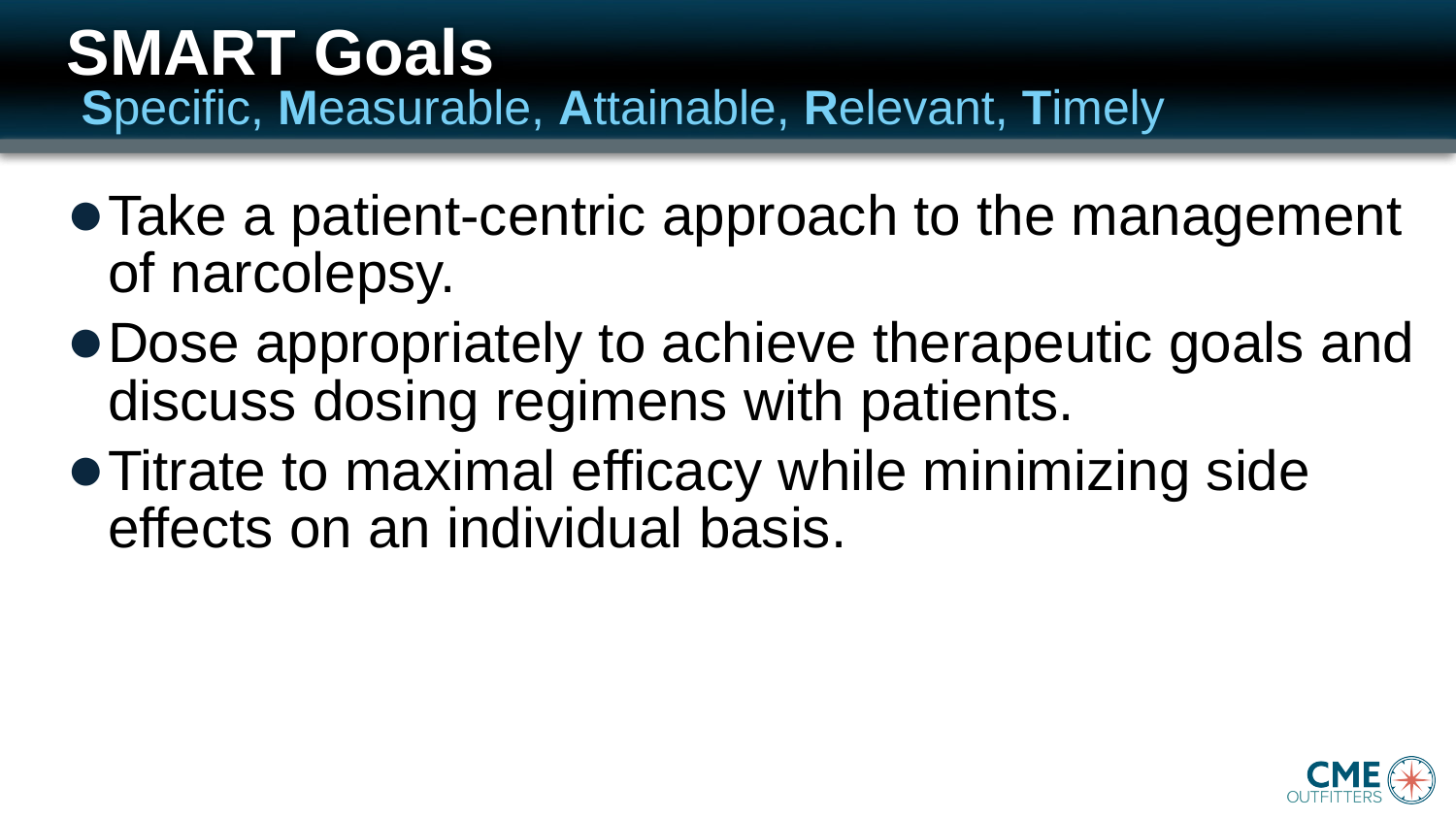

# SMART Goals
Specific, Measurable, Attainable, Relevant, Timely
Take a patient-centric approach to the management of narcolepsy.
Dose appropriately to achieve therapeutic goals and discuss dosing regimens with patients.
Titrate to maximal efficacy while minimizing side effects on an individual basis.